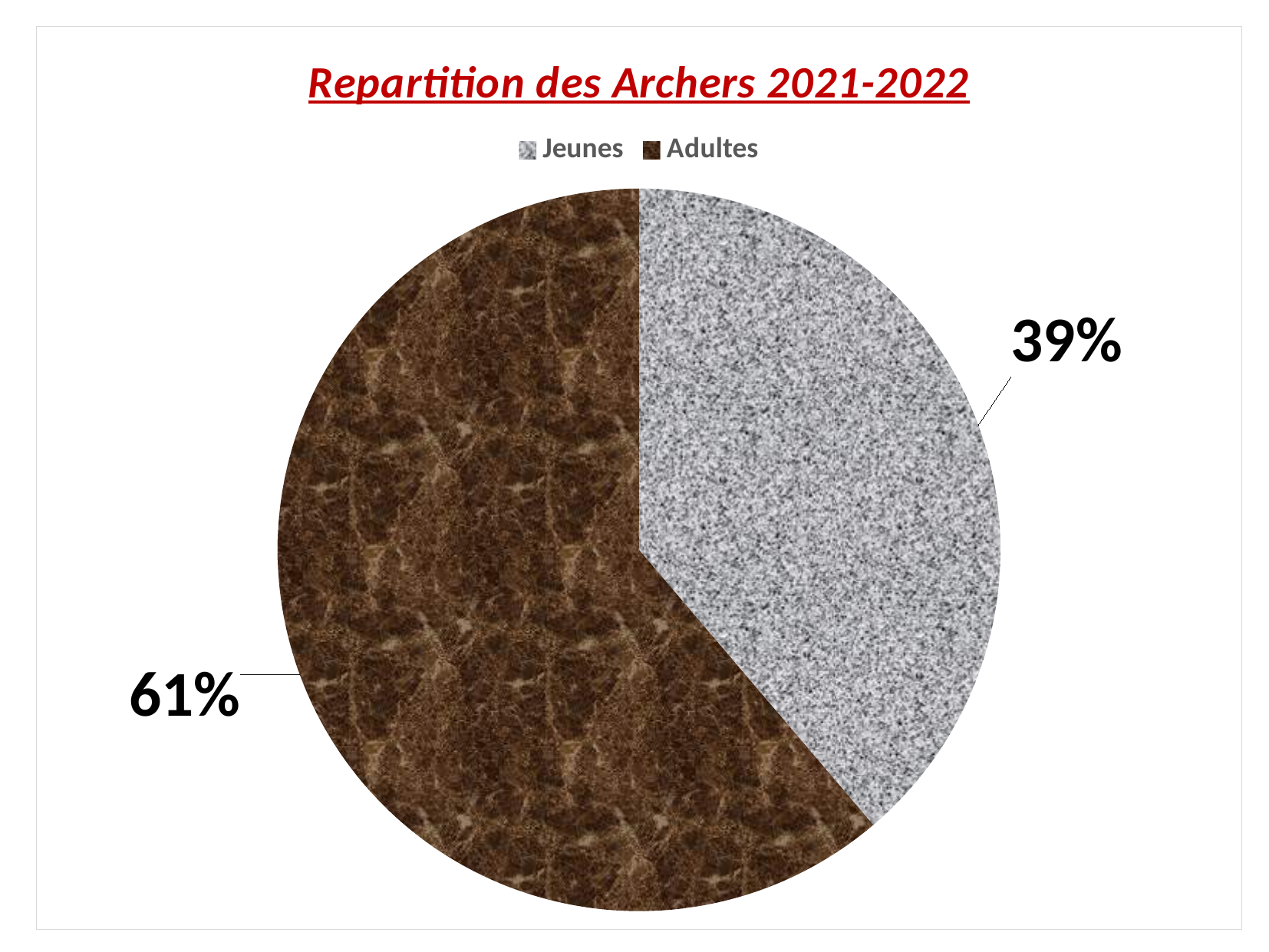

### Chart: Repartition des Archers 2021-2022

| Category |  |
|---|---|
| Jeunes | 19.0 |
| Adultes | 30.0 |

### Chart: Repartition des Archers 2016-2017

| Category |
|---|
13